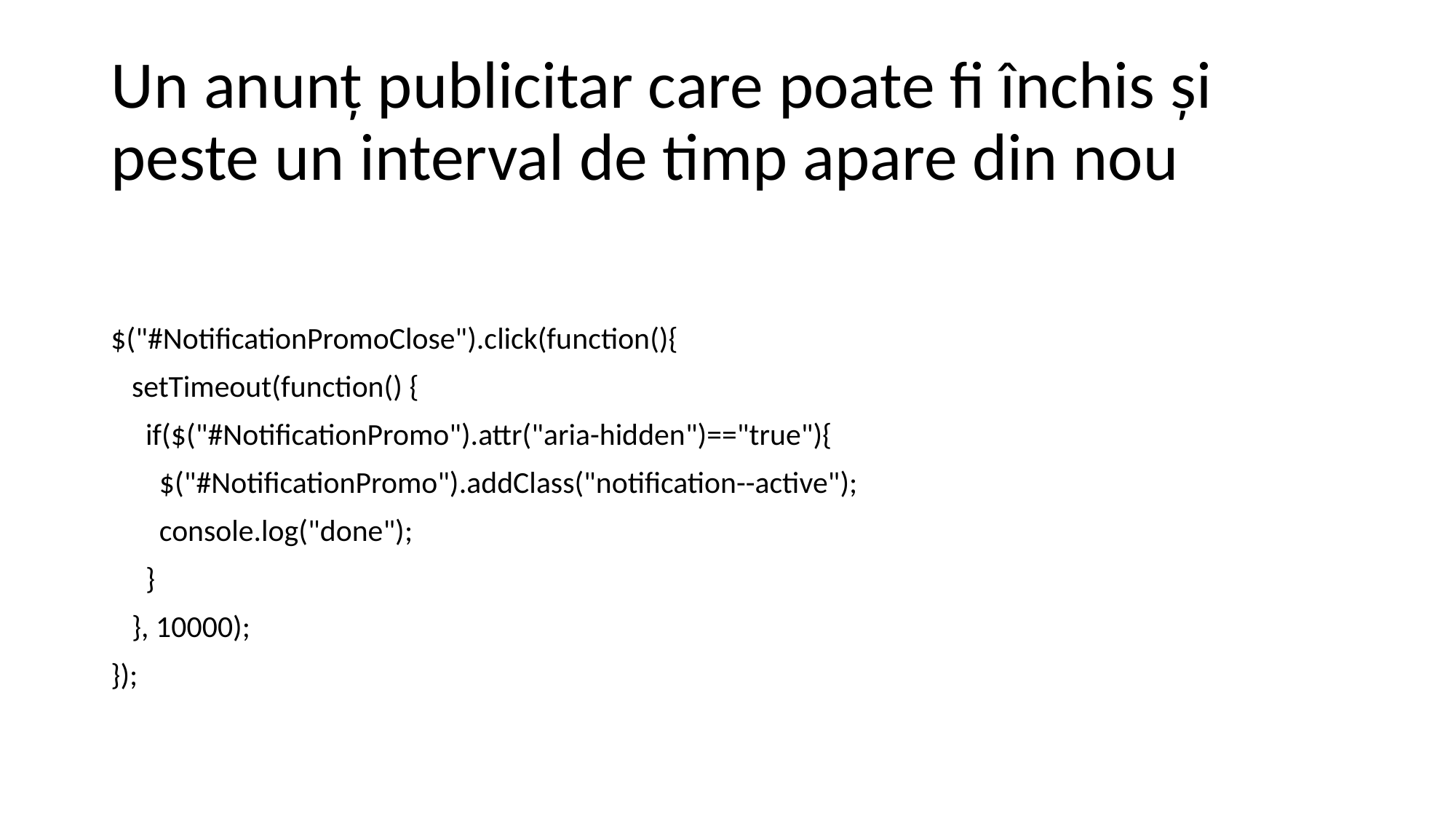

# Un anunț publicitar care poate fi închis și peste un interval de timp apare din nou

$("#NotificationPromoClose").click(function(){
   setTimeout(function() {
     if($("#NotificationPromo").attr("aria-hidden")=="true"){
       $("#NotificationPromo").addClass("notification--active");
       console.log("done");
     }
   }, 10000);
});